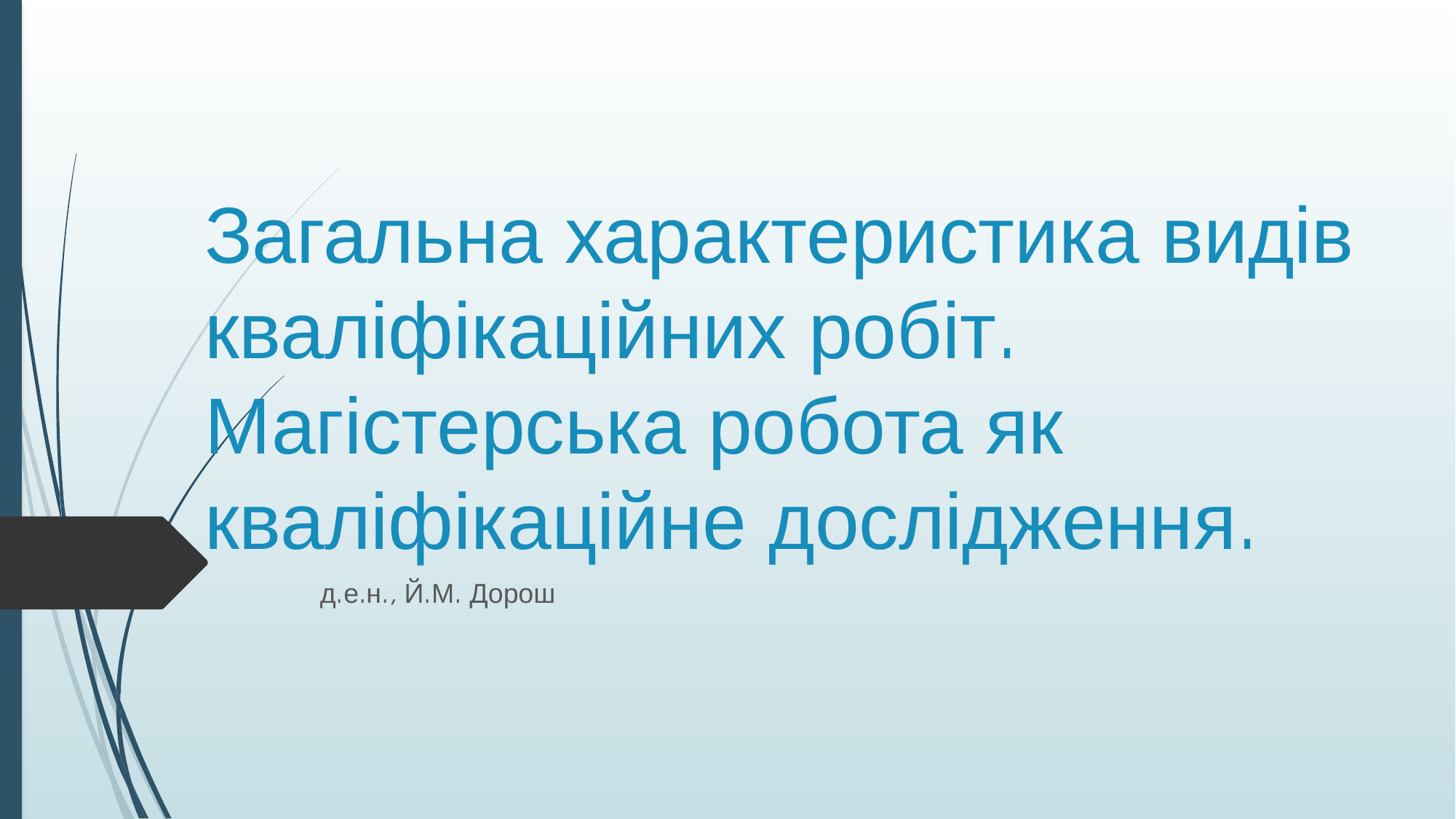

# Загальна характеристика видів кваліфікаційних робіт. Магістерська робота як кваліфікаційне дослідження.
д.е.н., Й.М. Дорош